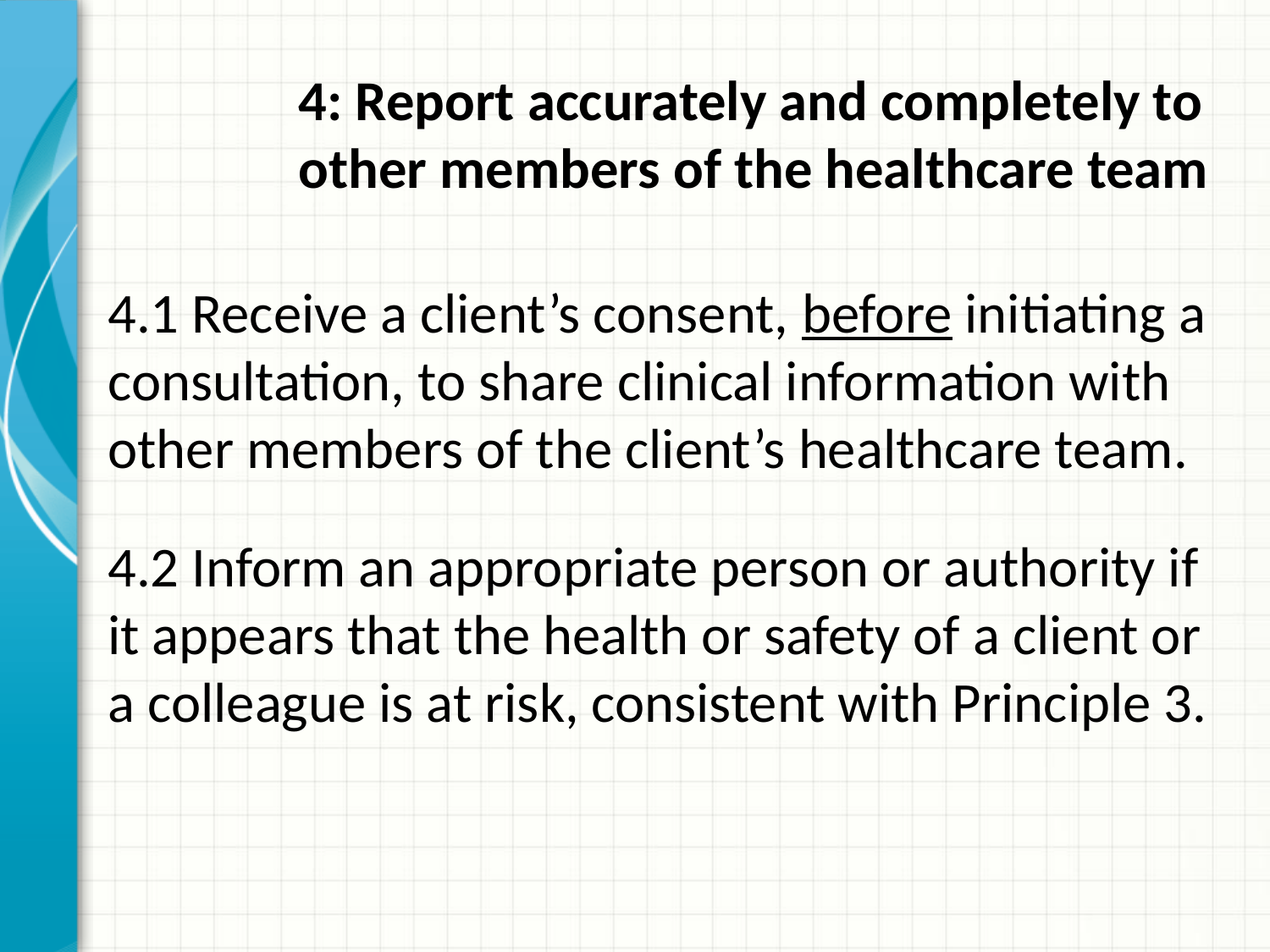

# 4: Report accurately and completely to other members of the healthcare team
4.1 Receive a client’s consent, before initiating a consultation, to share clinical information with other members of the client’s healthcare team.

4.2 Inform an appropriate person or authority if it appears that the health or safety of a client or a colleague is at risk, consistent with Principle 3.